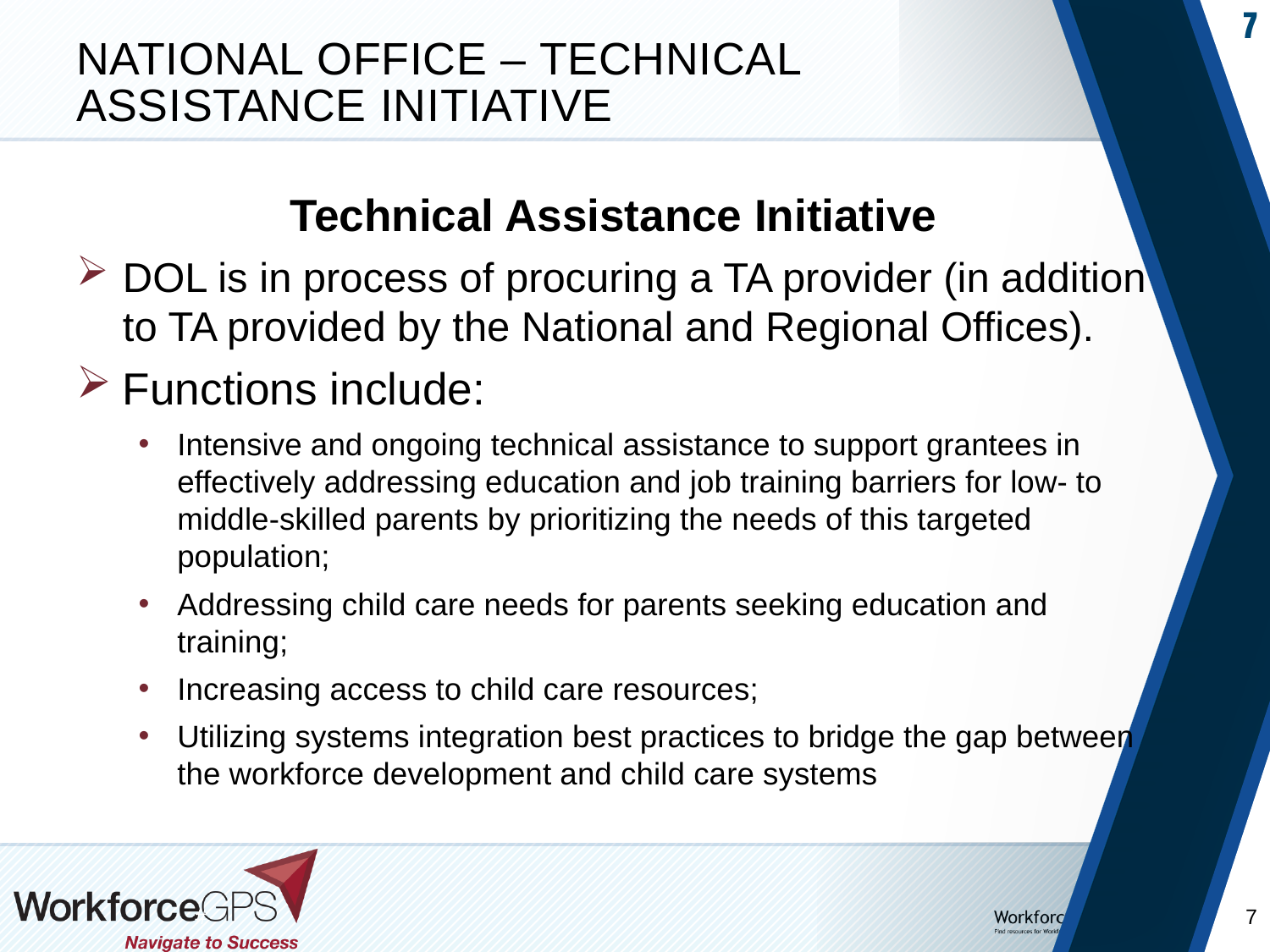

# National Office – Technical Assistance Initiative
Technical Assistance Initiative
DOL is in process of procuring a TA provider (in addition to TA provided by the National and Regional Offices).
Functions include:
Intensive and ongoing technical assistance to support grantees in effectively addressing education and job training barriers for low- to middle-skilled parents by prioritizing the needs of this targeted population;
Addressing child care needs for parents seeking education and training;
Increasing access to child care resources;
Utilizing systems integration best practices to bridge the gap between the workforce development and child care systems

#
7